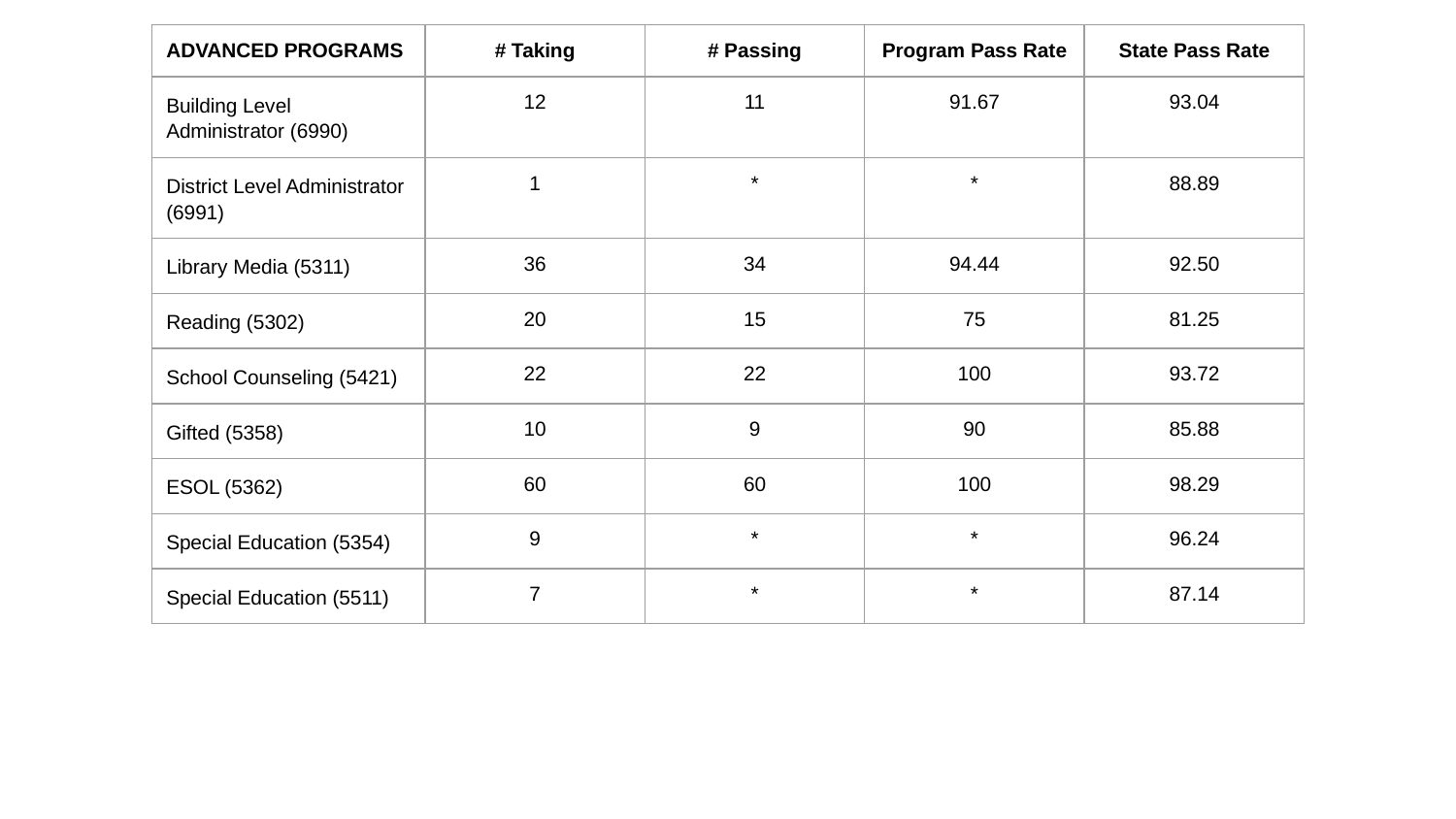

| ADVANCED PROGRAMS | # Taking | # Passing | Program Pass Rate | State Pass Rate |
| --- | --- | --- | --- | --- |
| Building Level Administrator (6990) | 12 | 11 | 91.67 | 93.04 |
| District Level Administrator (6991) | 1 | \* | \* | 88.89 |
| Library Media (5311) | 36 | 34 | 94.44 | 92.50 |
| Reading (5302) | 20 | 15 | 75 | 81.25 |
| School Counseling (5421) | 22 | 22 | 100 | 93.72 |
| Gifted (5358) | 10 | 9 | 90 | 85.88 |
| ESOL (5362) | 60 | 60 | 100 | 98.29 |
| Special Education (5354) | 9 | \* | \* | 96.24 |
| Special Education (5511) | 7 | \* | \* | 87.14 |